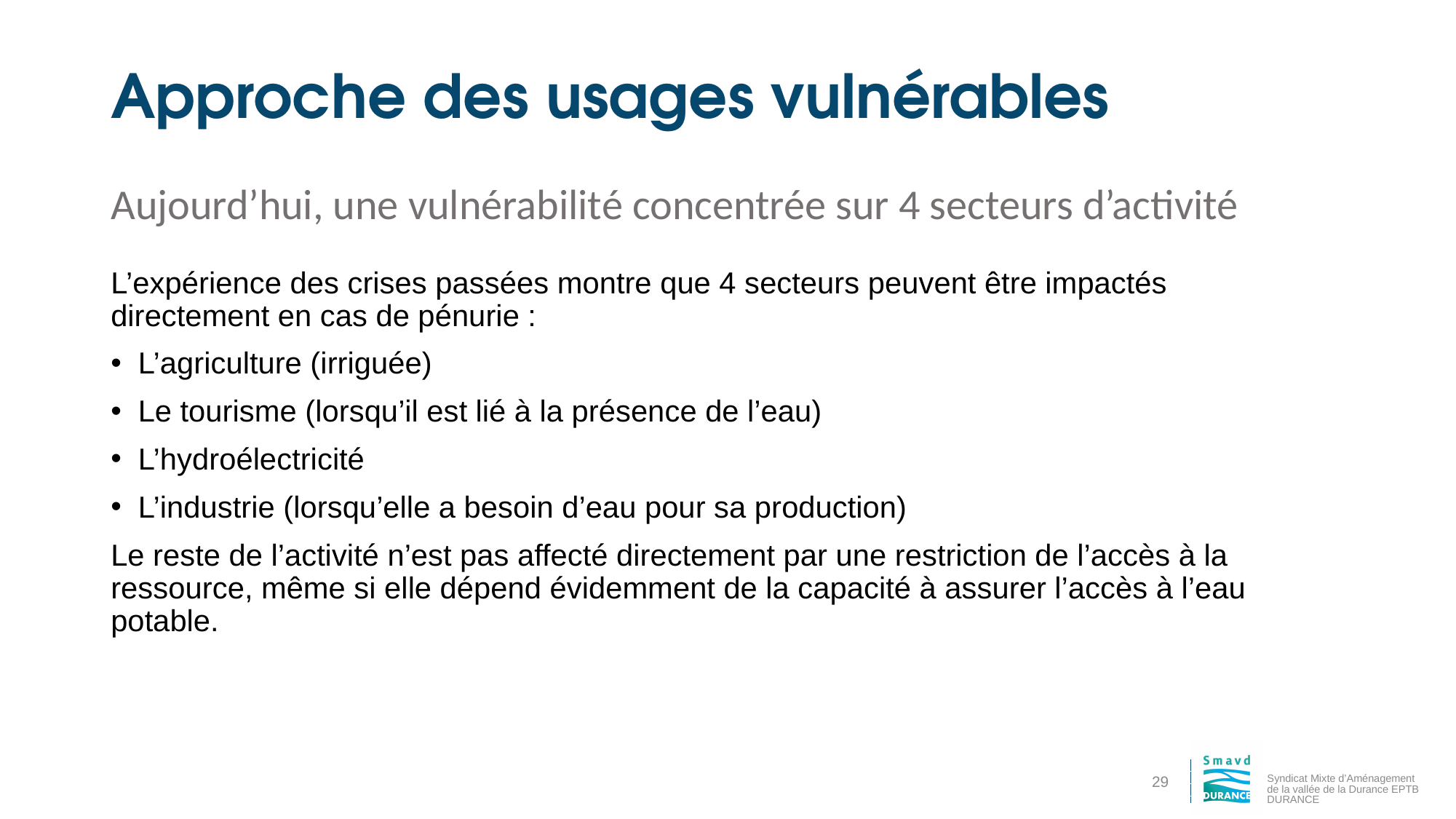

# Approche des usages vulnérables
Aujourd’hui, une vulnérabilité concentrée sur 4 secteurs d’activité
L’expérience des crises passées montre que 4 secteurs peuvent être impactés directement en cas de pénurie :
L’agriculture (irriguée)
Le tourisme (lorsqu’il est lié à la présence de l’eau)
L’hydroélectricité
L’industrie (lorsqu’elle a besoin d’eau pour sa production)
Le reste de l’activité n’est pas affecté directement par une restriction de l’accès à la ressource, même si elle dépend évidemment de la capacité à assurer l’accès à l’eau potable.
Syndicat Mixte d’Aménagement de la vallée de la Durance EPTB DURANCE
29